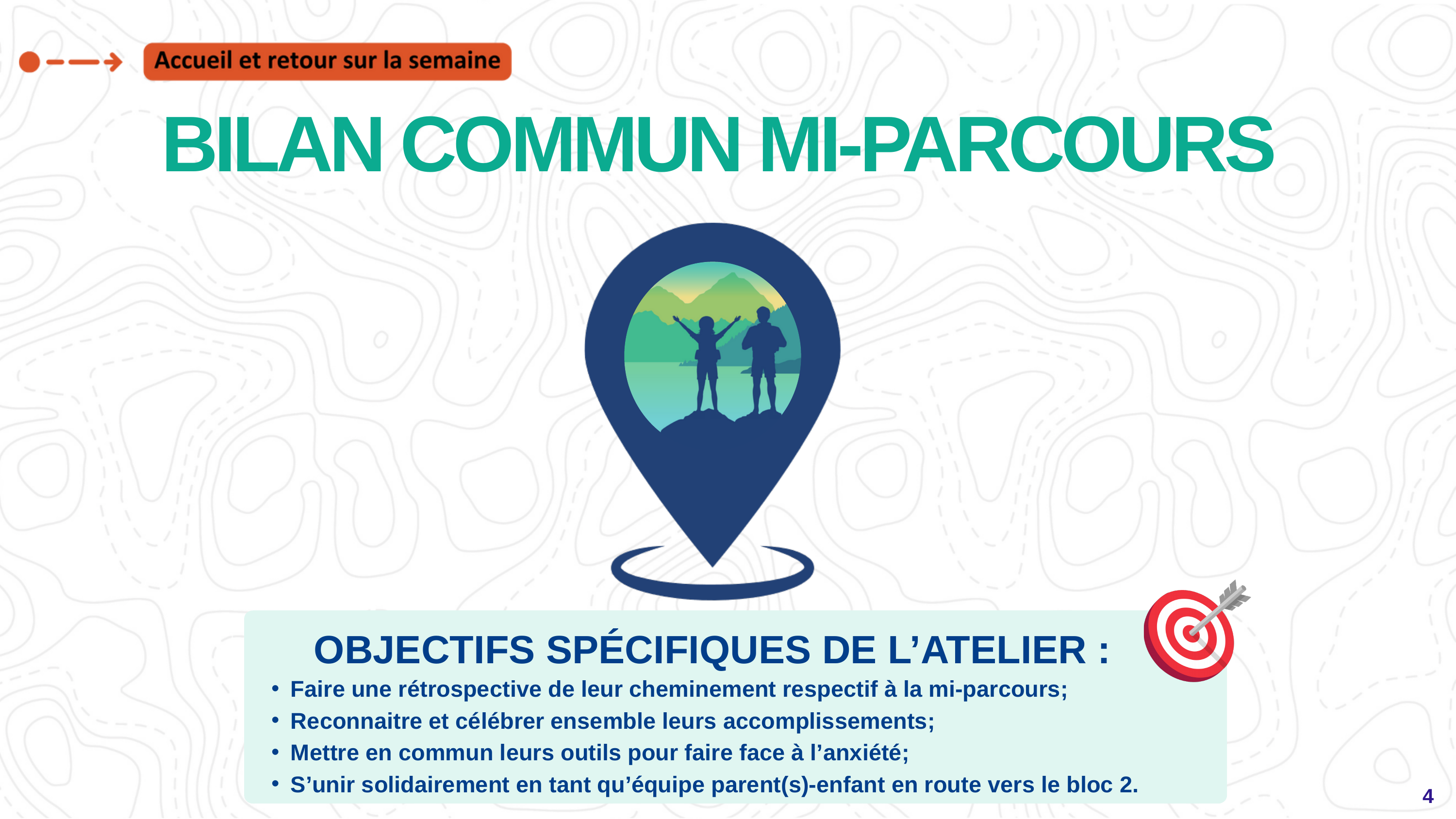

BILAN COMMUN MI-PARCOURS

OBJECTIFS SPÉCIFIQUES DE L’ATELIER :
Faire une rétrospective de leur cheminement respectif à la mi-parcours;
Reconnaitre et célébrer ensemble leurs accomplissements;
Mettre en commun leurs outils pour faire face à l’anxiété;
S’unir solidairement en tant qu’équipe parent(s)-enfant en route vers le bloc 2.
4